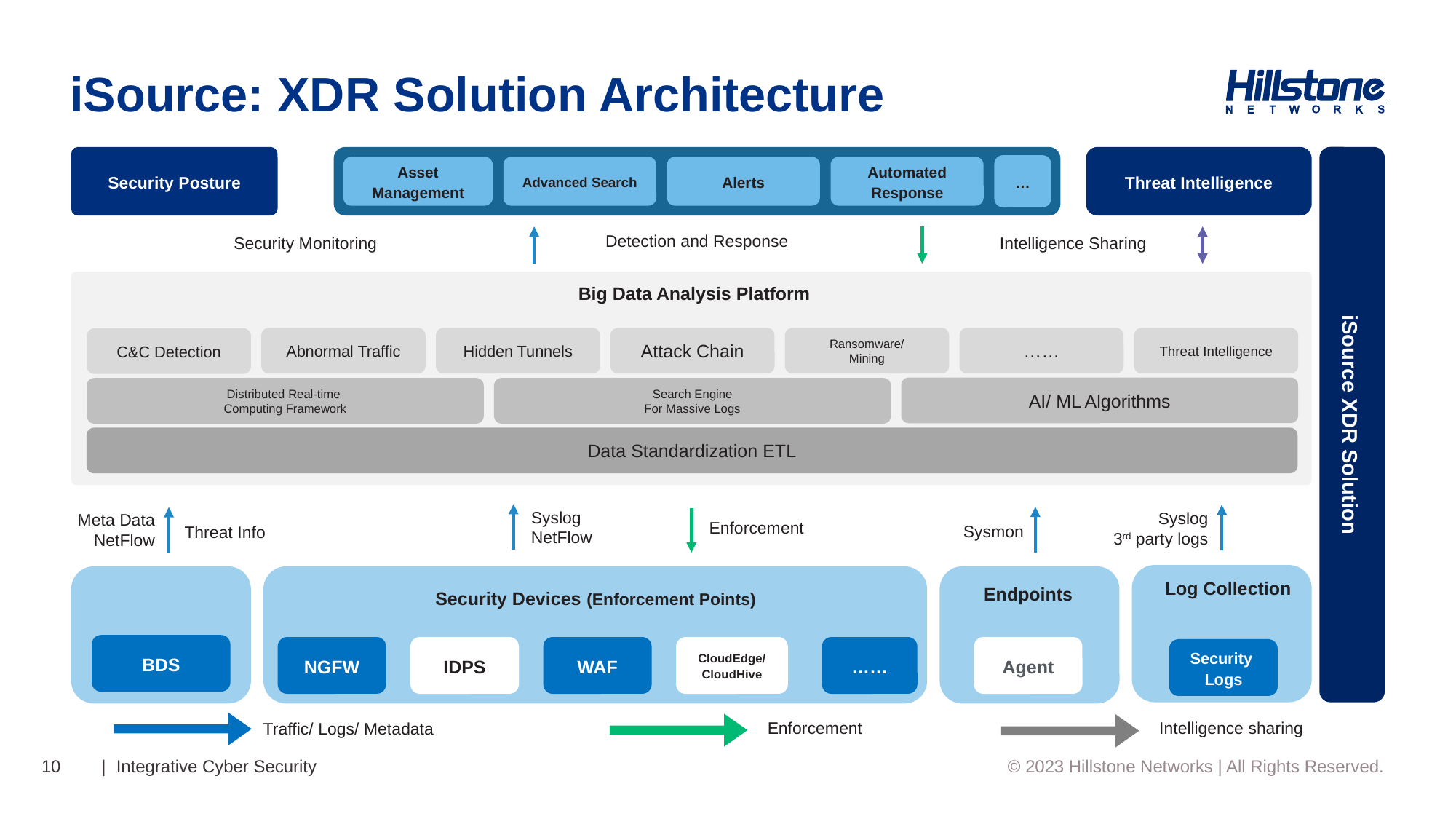

# iSource: XDR Solution Architecture

Threat Intelligence
iSource XDR Solution
Security Posture
…
Asset Management
Advanced Search
Alerts
Automated Response
Detection and Response
Security Monitoring
Intelligence Sharing

Big Data Analysis Platform
Abnormal Traffic
Hidden Tunnels
Attack Chain
Ransomware/
Mining
……
Threat Intelligence
C&C Detection
AI/ ML Algorithms
Distributed Real-time
Computing Framework
Search Engine
For Massive Logs
Data Standardization ETL
Syslog
NetFlow
Syslog
3rd party logs
Meta Data
NetFlow
Enforcement
Sysmon
Threat Info

Log Collection
Endpoints
Security Devices (Enforcement Points)
BDS
……
Agent
NGFW
IDPS
WAF
CloudEdge/ CloudHive
Security
Logs

Enforcement
Intelligence sharing
Traffic/ Logs/ Metadata